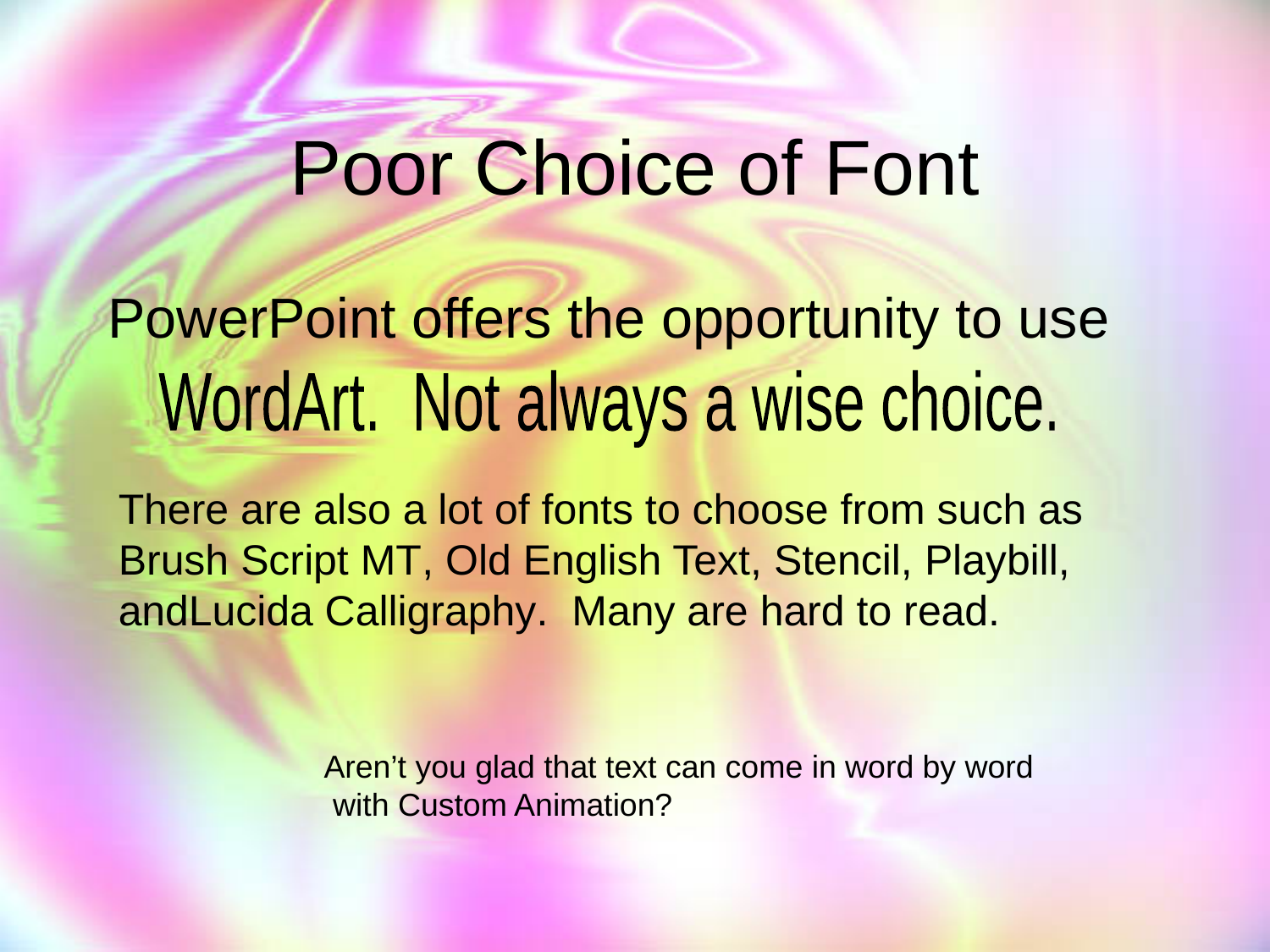

# Poor Choice of Font
PowerPoint offers the opportunity to use
WordArt.  Not always a wise choice.
There are also a lot of fonts to choose from such as Brush Script MT, Old English Text, Stencil, Playbill, andLucida Calligraphy.  Many are hard to read.
Aren’t you glad that text can come in word by word
 with Custom Animation?